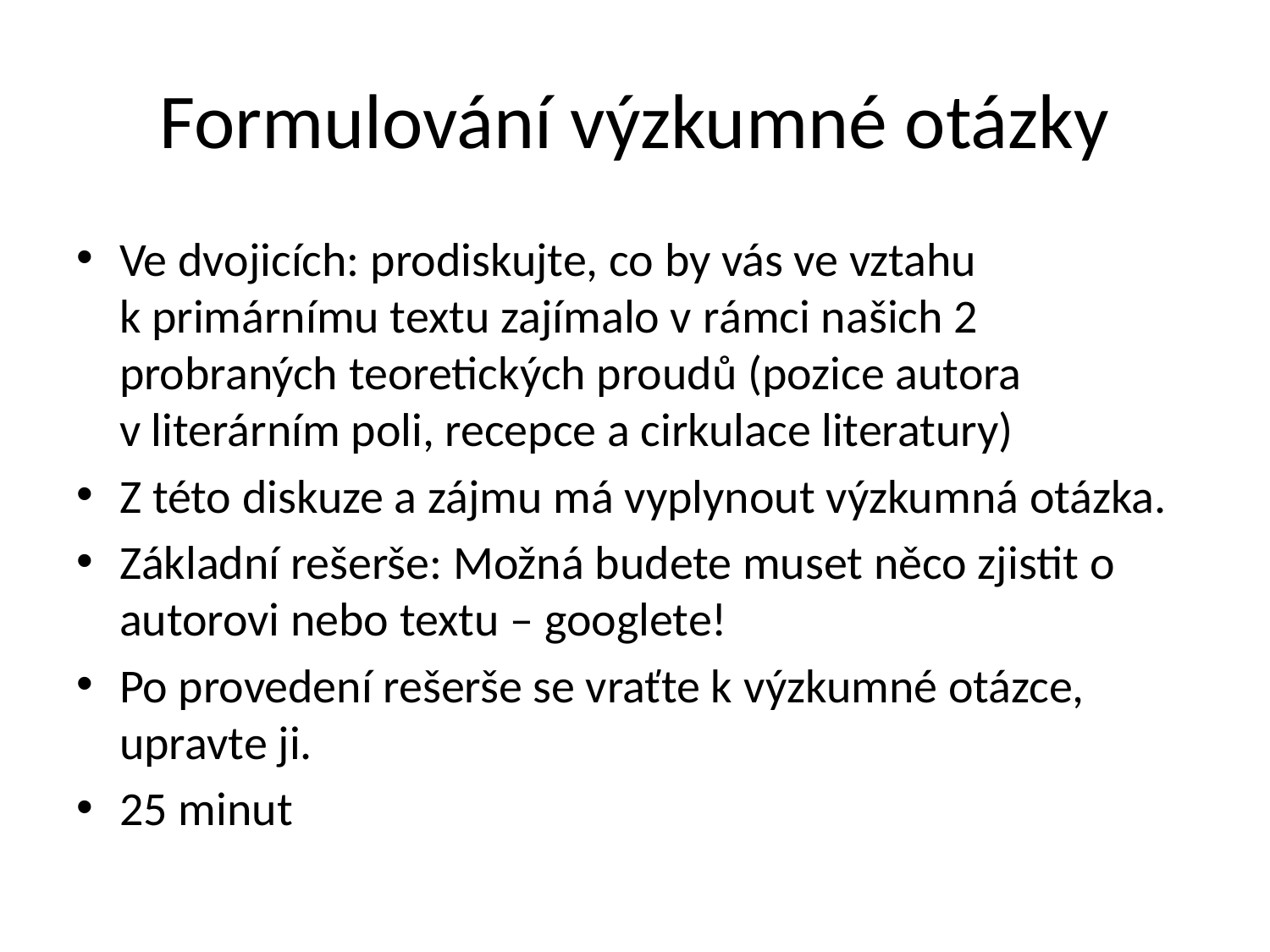

# Formulování výzkumné otázky
Ve dvojicích: prodiskujte, co by vás ve vztahu k primárnímu textu zajímalo v rámci našich 2 probraných teoretických proudů (pozice autora v literárním poli, recepce a cirkulace literatury)
Z této diskuze a zájmu má vyplynout výzkumná otázka.
Základní rešerše: Možná budete muset něco zjistit o autorovi nebo textu – googlete!
Po provedení rešerše se vraťte k výzkumné otázce, upravte ji.
25 minut